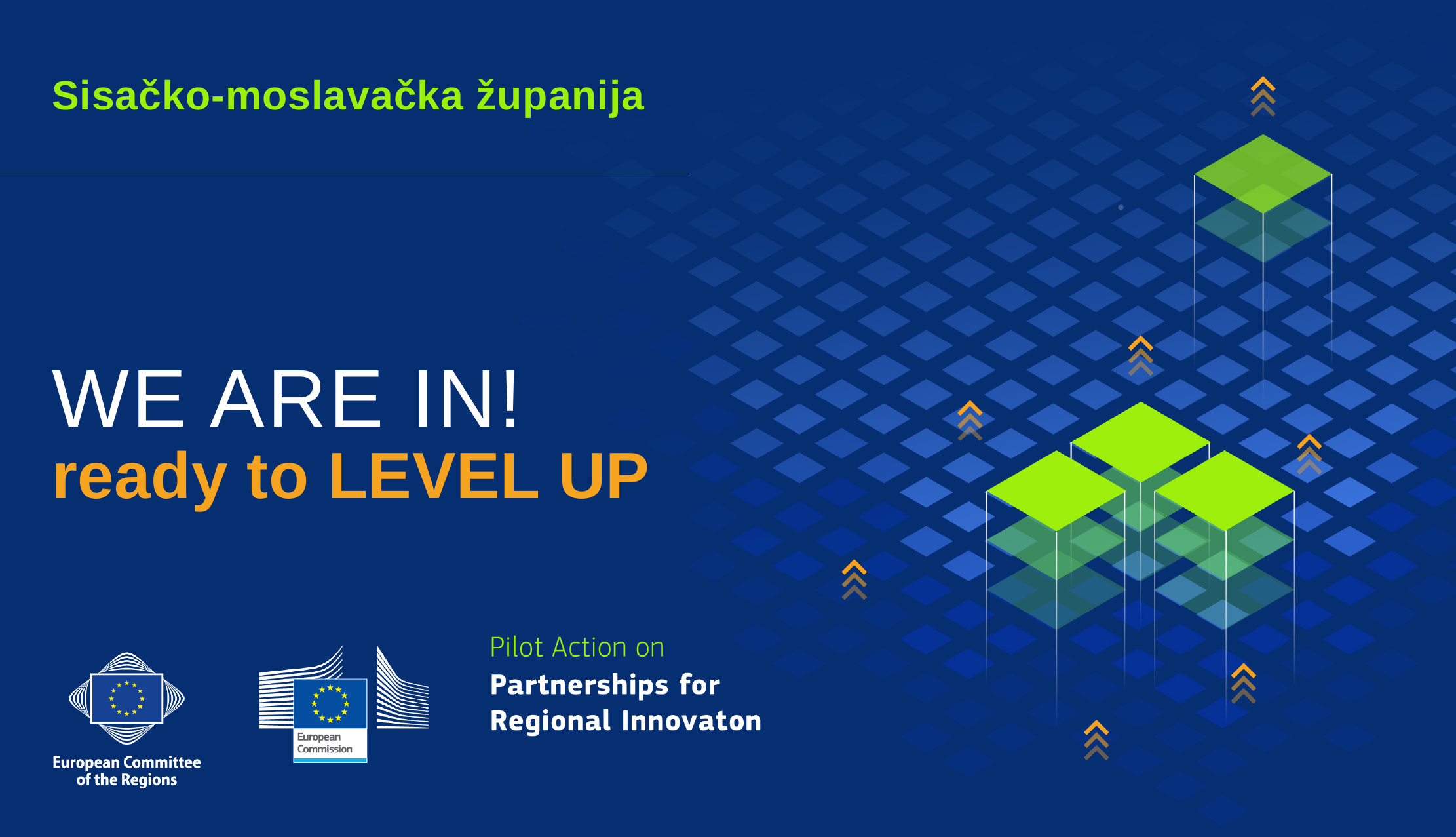

Sisačko-moslavačka županija
WE ARE IN!
ready to LEVEL UP